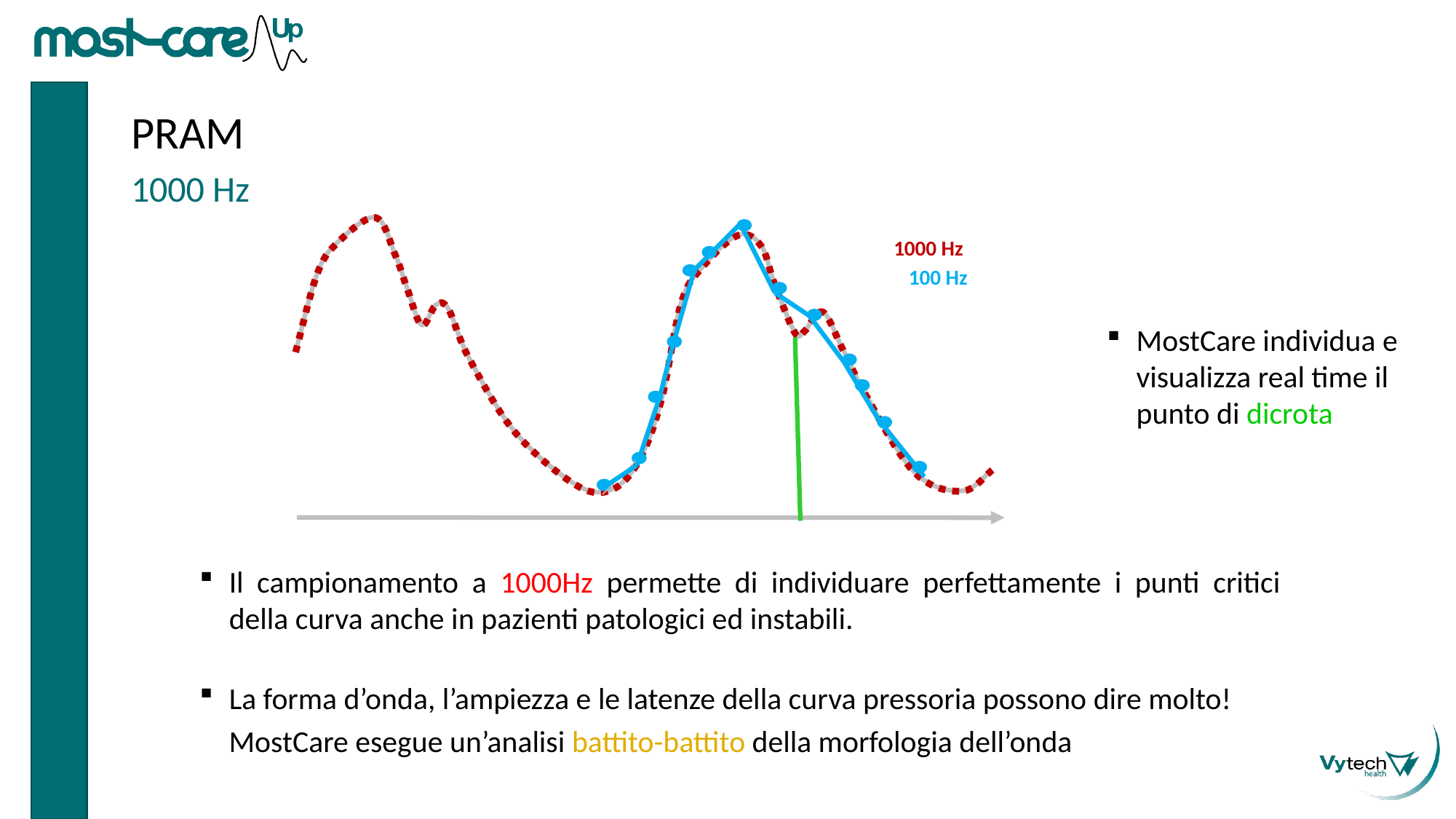

# PRAM
1000 Hz

1000 Hz
100 Hz
MostCare individua e visualizza real time il punto di dicrota

Il campionamento a 1000Hz permette di individuare perfettamente i punti critici della curva anche in pazienti patologici ed instabili.
La forma d’onda, l’ampiezza e le latenze della curva pressoria possono dire molto!
MostCare esegue un’analisi battito-battito della morfologia dell’onda